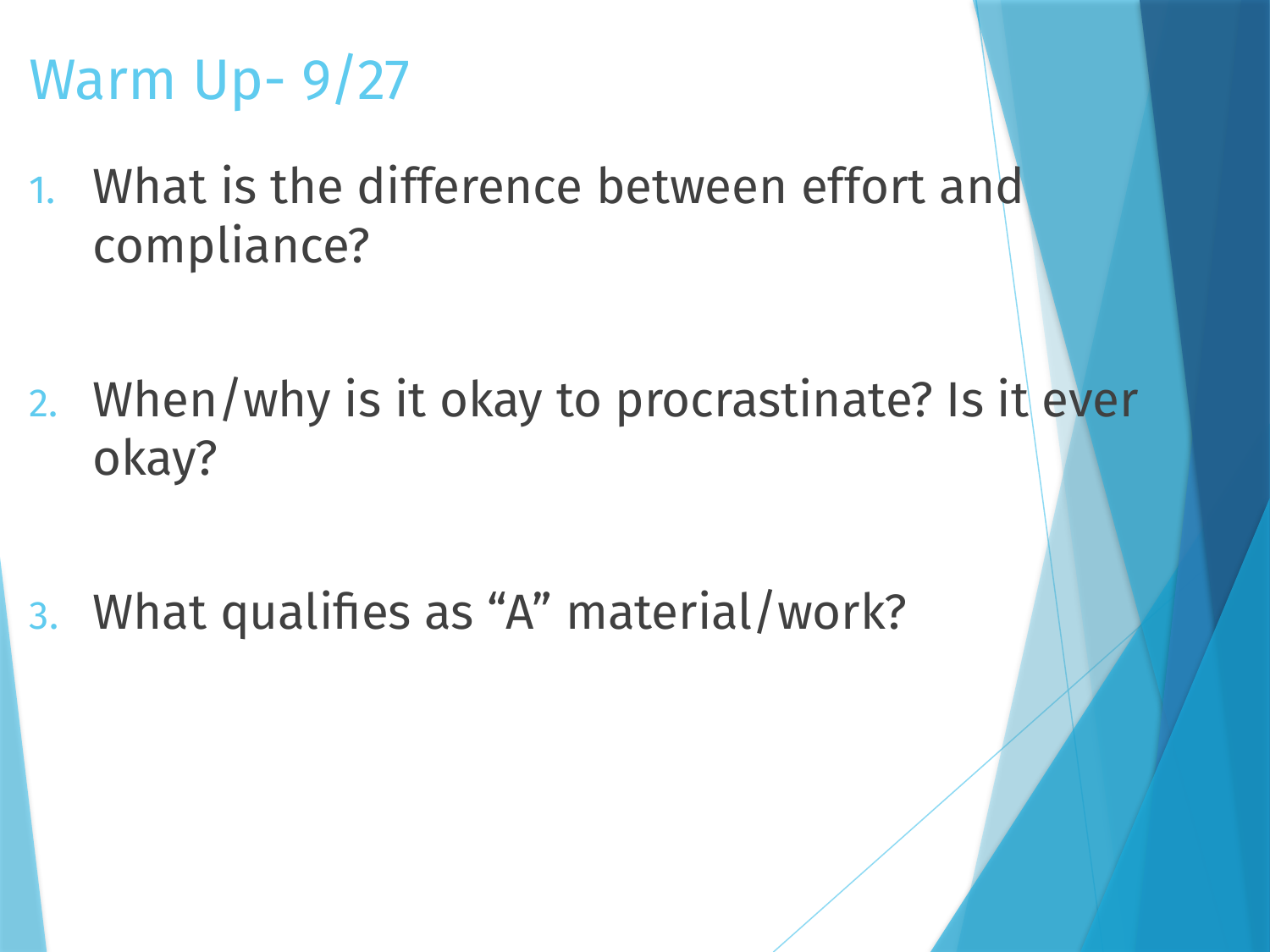

# Warm Up- 9/27
What is the difference between effort and compliance?

When/why is it okay to procrastinate? Is it ever okay?

What qualifies as “A” material/work?